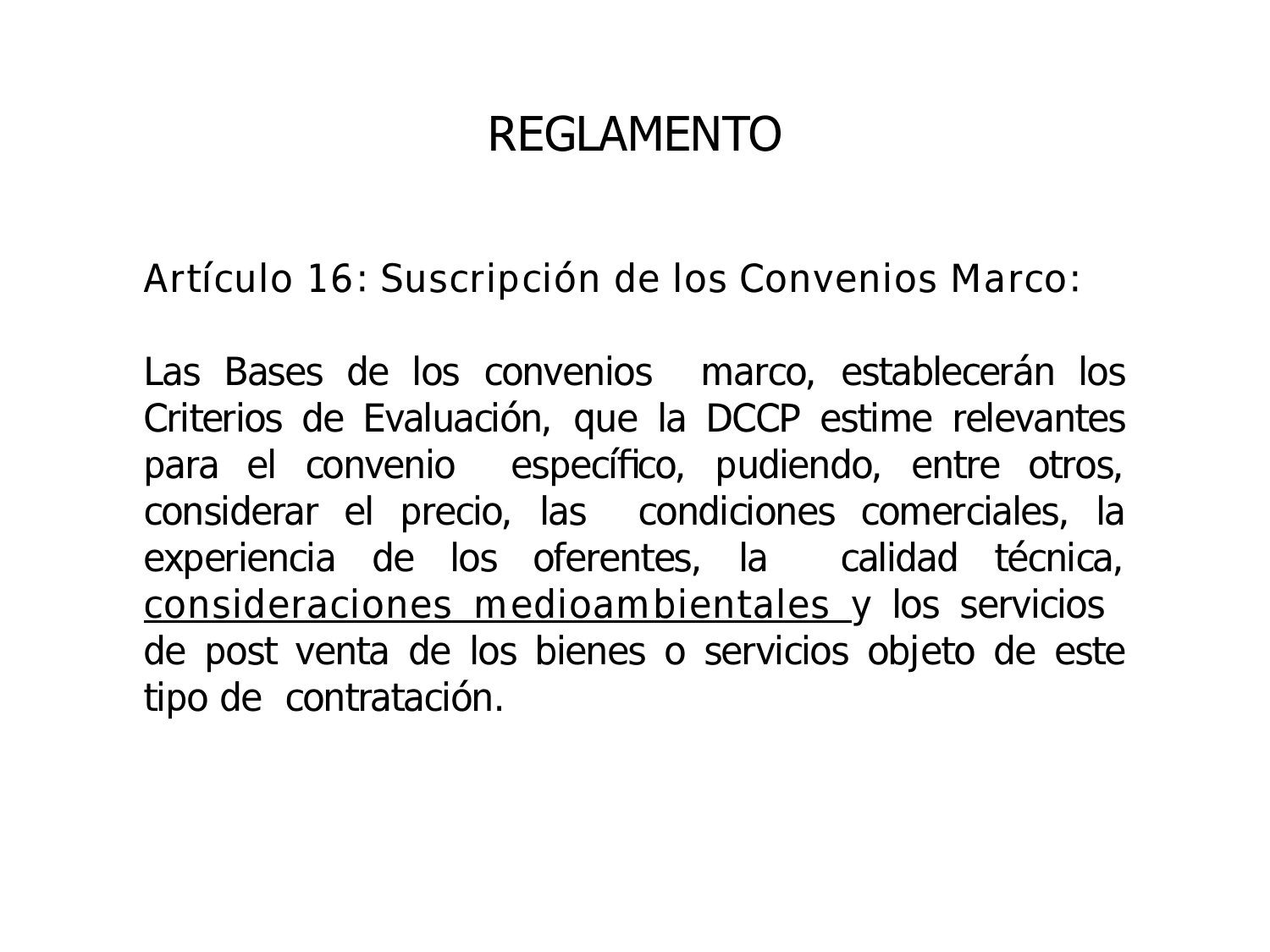

# REGLAMENTO
Artículo 16: Suscripción de los Convenios Marco:

Las Bases de los convenios	marco, establecerán los Criterios de Evaluación, que la DCCP estime relevantes para el convenio  específico, pudiendo, entre otros, considerar el precio, las  condiciones comerciales, la experiencia de los oferentes, la  calidad técnica, consideraciones medioambientales y los servicios  de post venta de los bienes o servicios objeto de este tipo de  contratación.